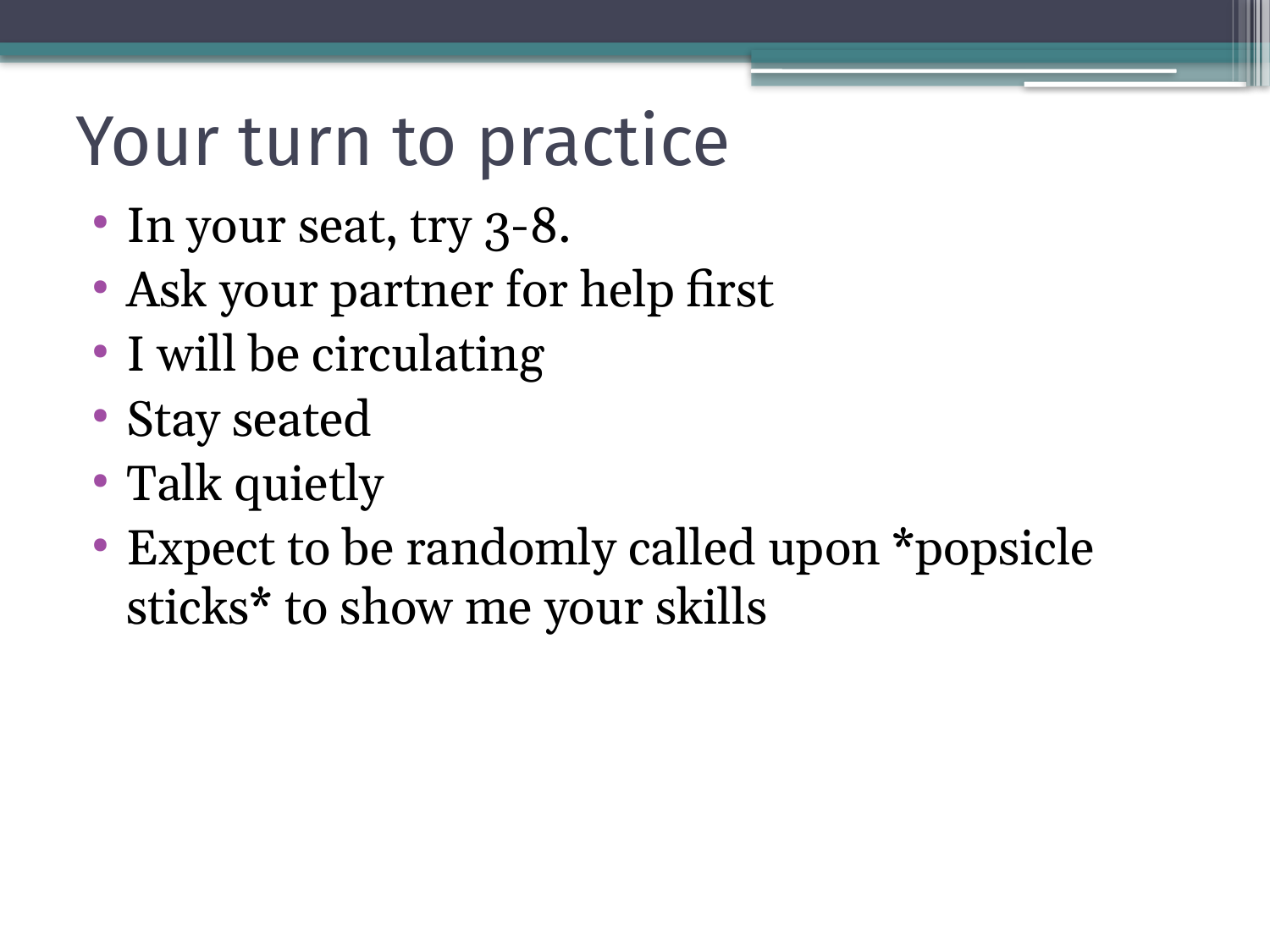

# Your turn to practice
In your seat, try 3-8.
Ask your partner for help first
I will be circulating
Stay seated
Talk quietly
Expect to be randomly called upon *popsicle sticks* to show me your skills